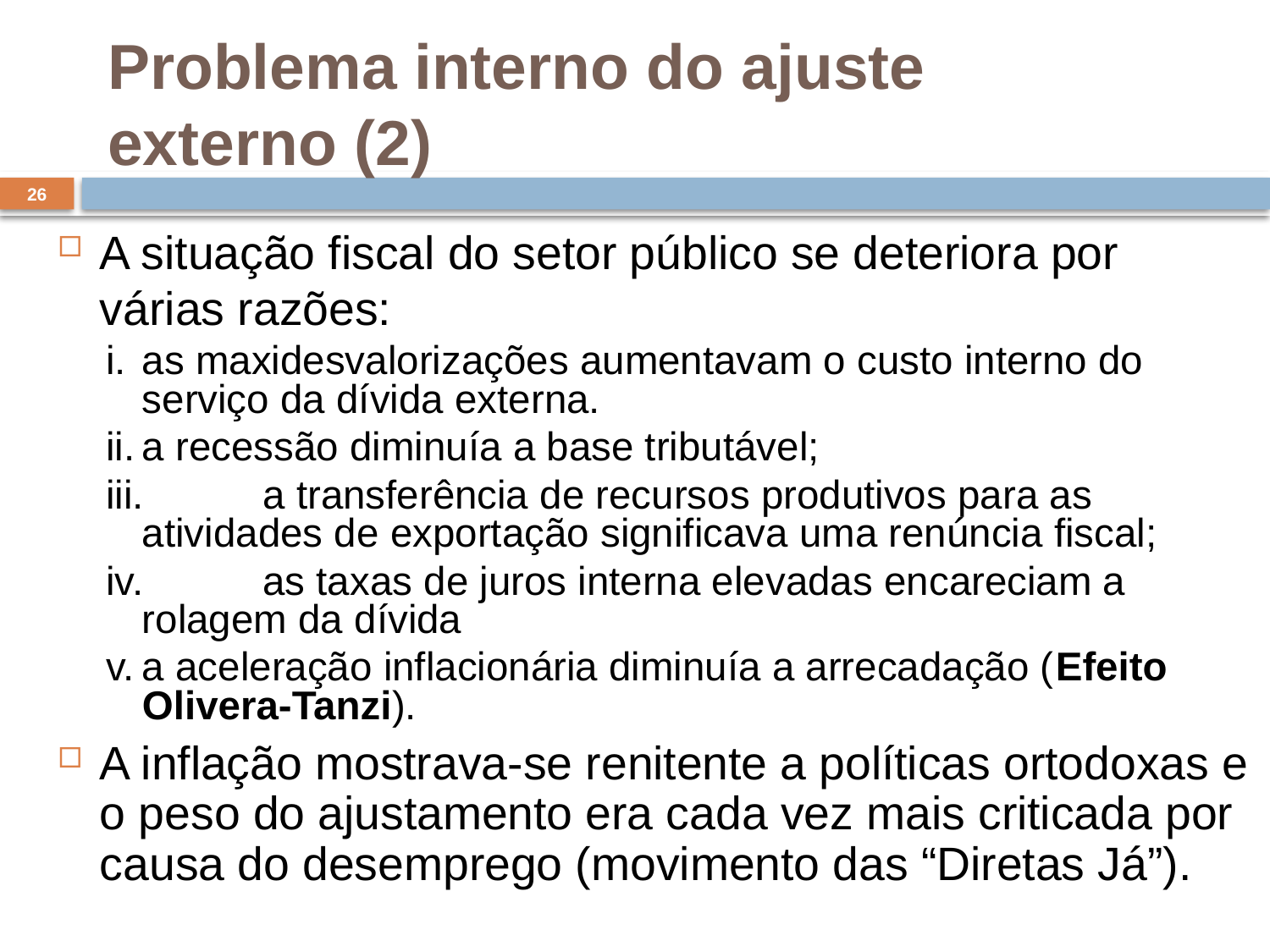

# Problema interno do ajuste externo (2)
26
A situação fiscal do setor público se deteriora por várias razões:
i.	as maxidesvalorizações aumentavam o custo interno do serviço da dívida externa.
ii.	a recessão diminuía a base tributável;
iii.	a transferência de recursos produtivos para as atividades de exportação significava uma renúncia fiscal;
iv.	as taxas de juros interna elevadas encareciam a rolagem da dívida
v.	a aceleração inflacionária diminuía a arrecadação (Efeito Olivera-Tanzi).
A inflação mostrava-se renitente a políticas ortodoxas e o peso do ajustamento era cada vez mais criticada por causa do desemprego (movimento das “Diretas Já”).